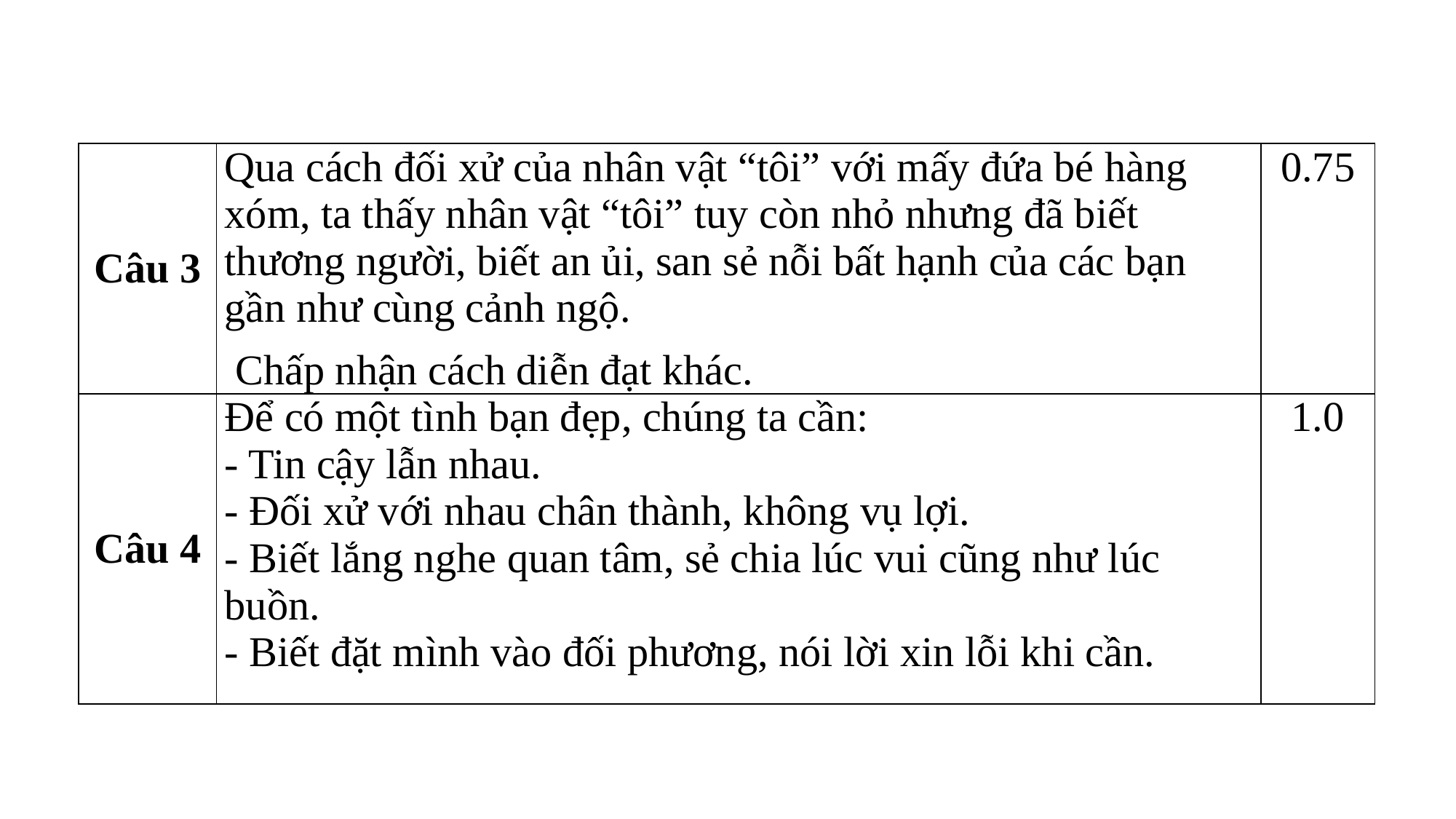

| Câu 3 | Qua cách đối xử của nhân vật “tôi” với mấy đứa bé hàng xóm, ta thấy nhân vật “tôi” tuy còn nhỏ nhưng đã biết thương người, biết an ủi, san sẻ nỗi bất hạnh của các bạn gần như cùng cảnh ngộ. Chấp nhận cách diễn đạt khác. | 0.75 |
| --- | --- | --- |
| Câu 4 | Để có một tình bạn đẹp, chúng ta cần: - Tin cậy lẫn nhau. - Đối xử với nhau chân thành, không vụ lợi. - Biết lắng nghe quan tâm, sẻ chia lúc vui cũng như lúc buồn. - Biết đặt mình vào đối phương, nói lời xin lỗi khi cần. | 1.0 |